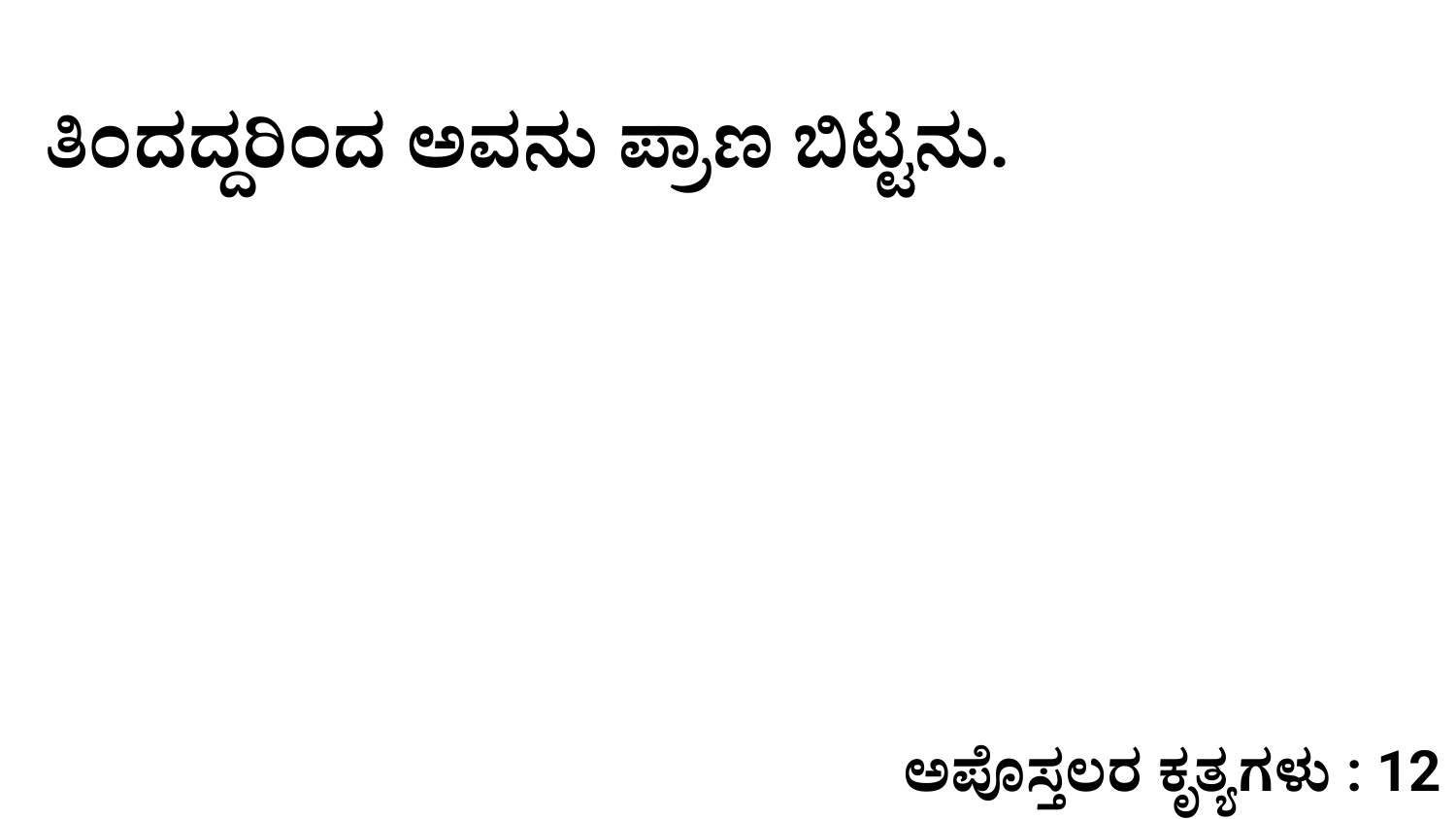

ತಿಂದದ್ದರಿಂದ ಅವನು ಪ್ರಾಣ ಬಿಟ್ಟನು.
ಅಪೊಸ್ತಲರ ಕೃತ್ಯಗಳು : 12